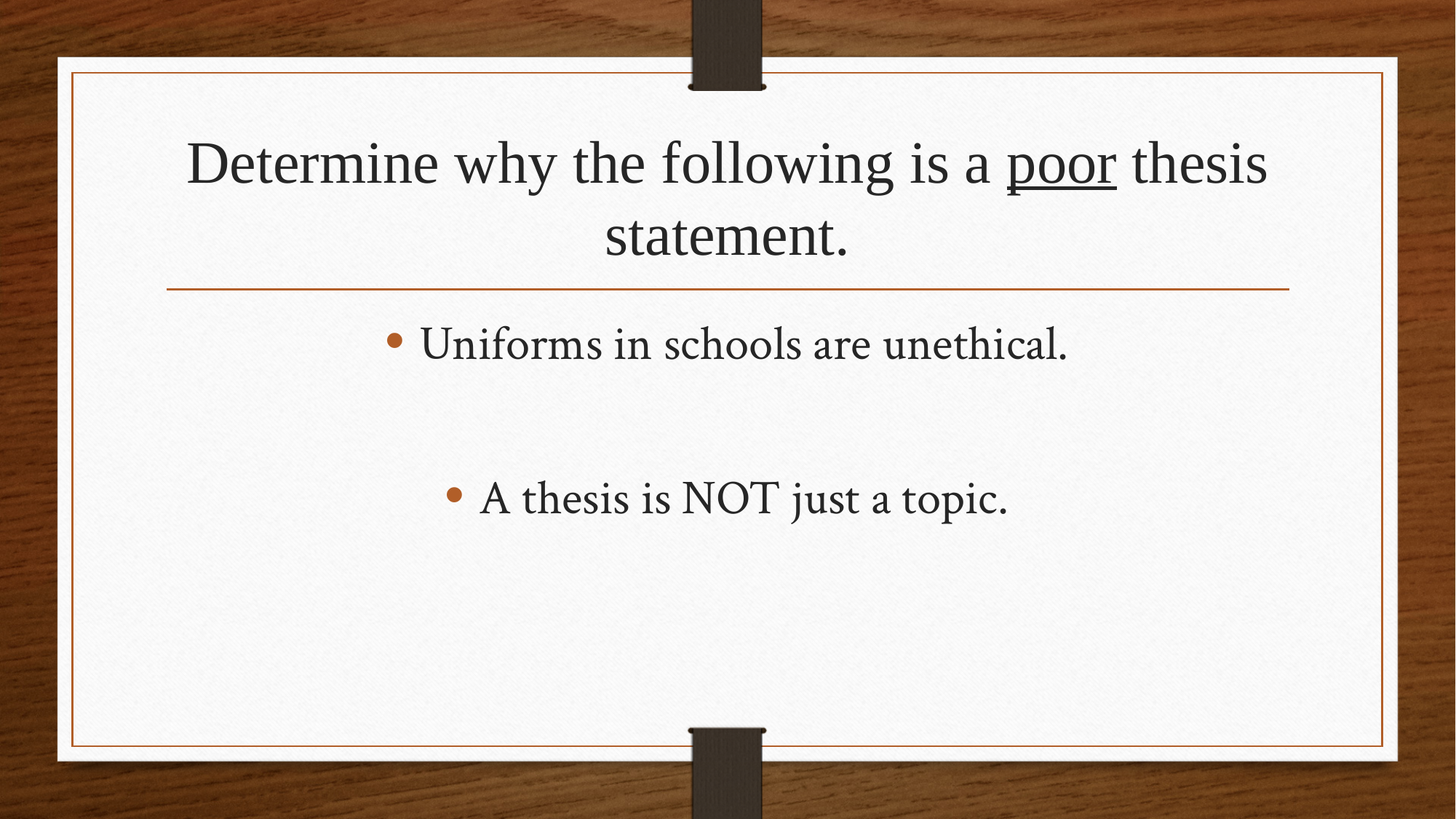

# Determine why the following is a poor thesis statement.
Uniforms in schools are unethical.

A thesis is NOT just a topic.